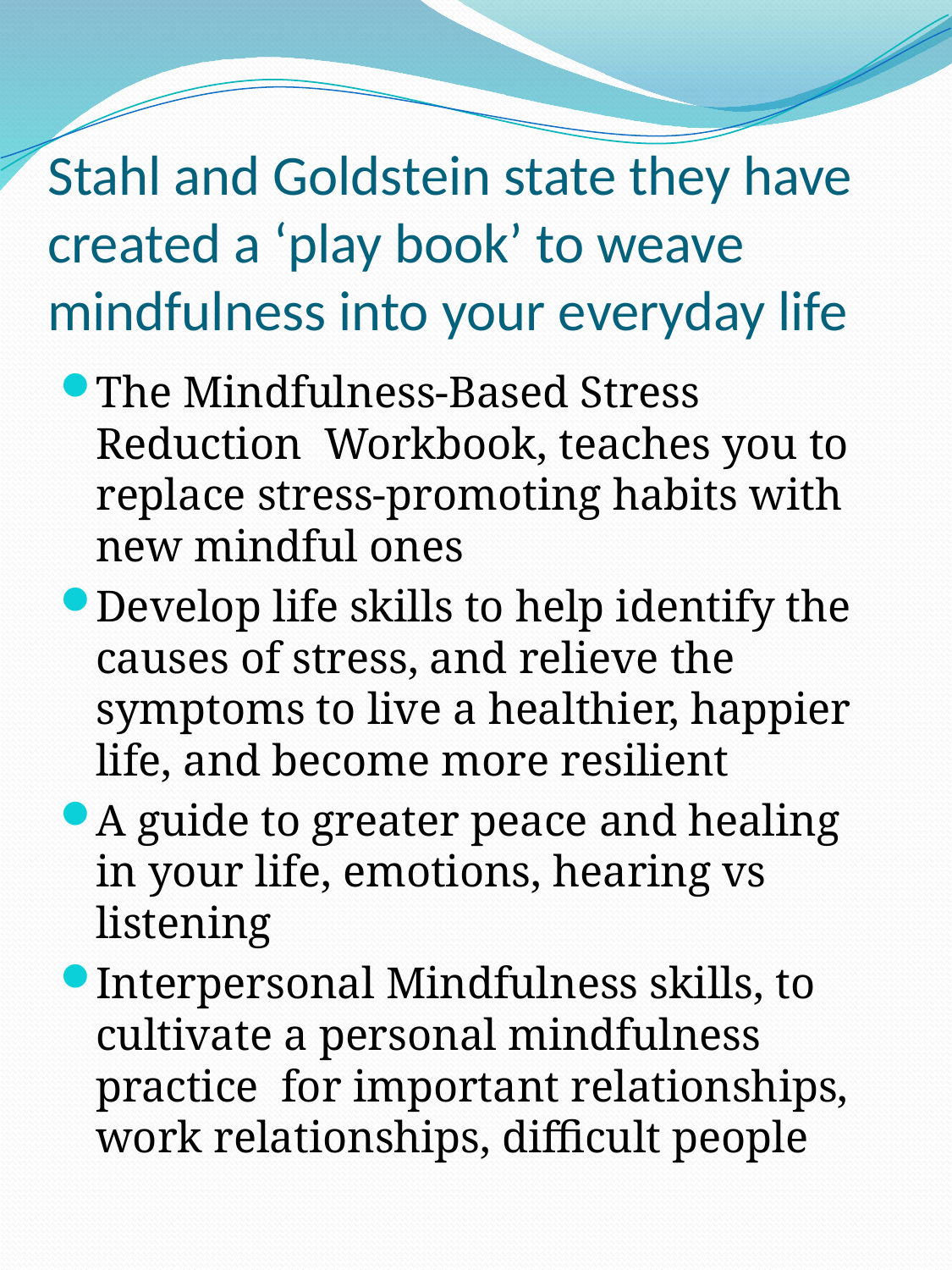

# Stahl and Goldstein state they have created a ‘play book’ to weave mindfulness into your everyday life
The Mindfulness-Based Stress Reduction  Workbook, teaches you to replace stress-promoting habits with new mindful ones
Develop life skills to help identify the causes of stress, and relieve the symptoms to live a healthier, happier life, and become more resilient
A guide to greater peace and healing in your life, emotions, hearing vs listening
Interpersonal Mindfulness skills, to cultivate a personal mindfulness practice  for important relationships, work relationships, difficult people